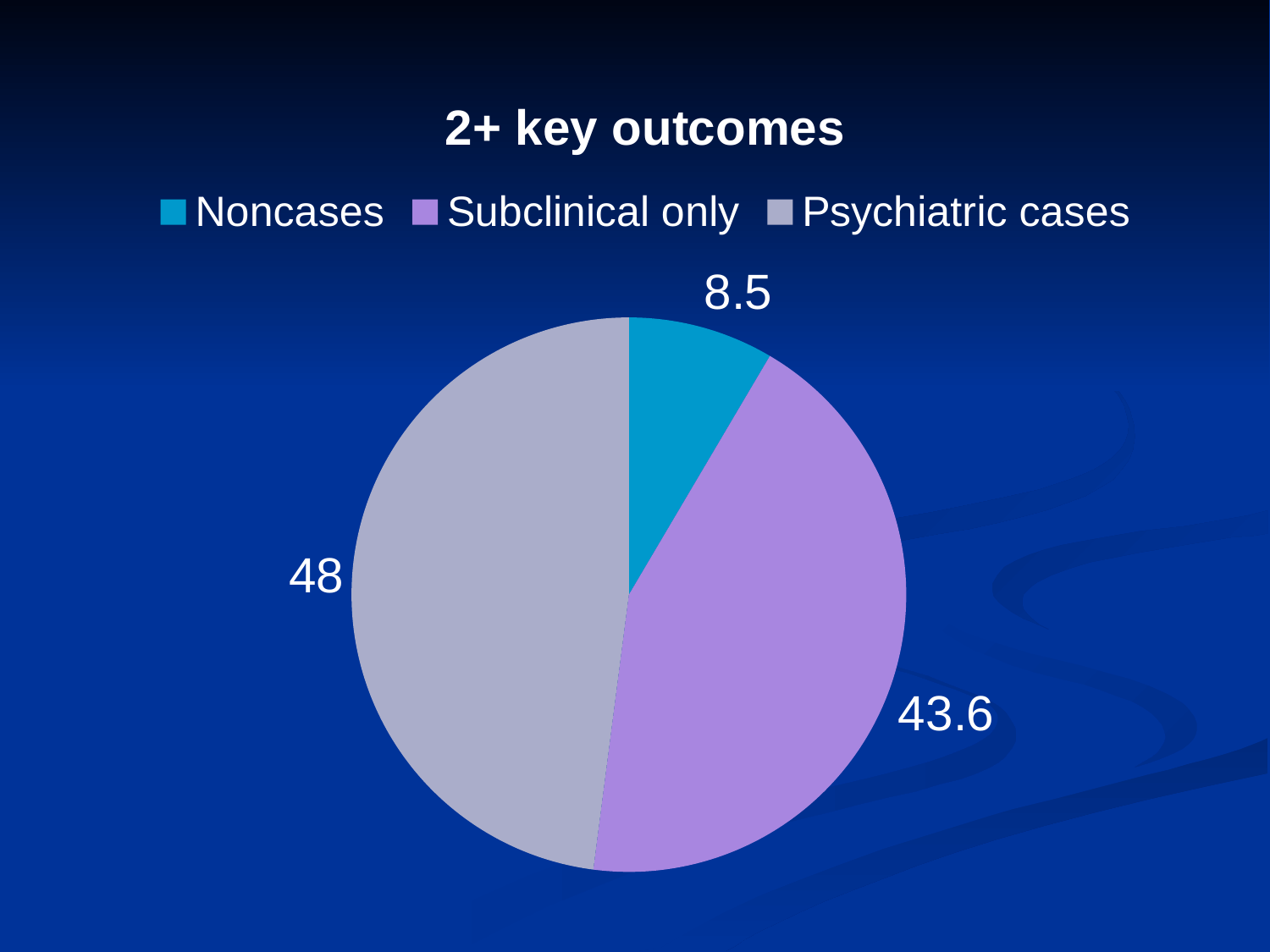

### Chart: 2+ key outcomes

| Category | Any key outcome |
|---|---|
| Noncases | 8.5 |
| Subclinical only | 43.6 |
| Psychiatric cases | 48.0 |